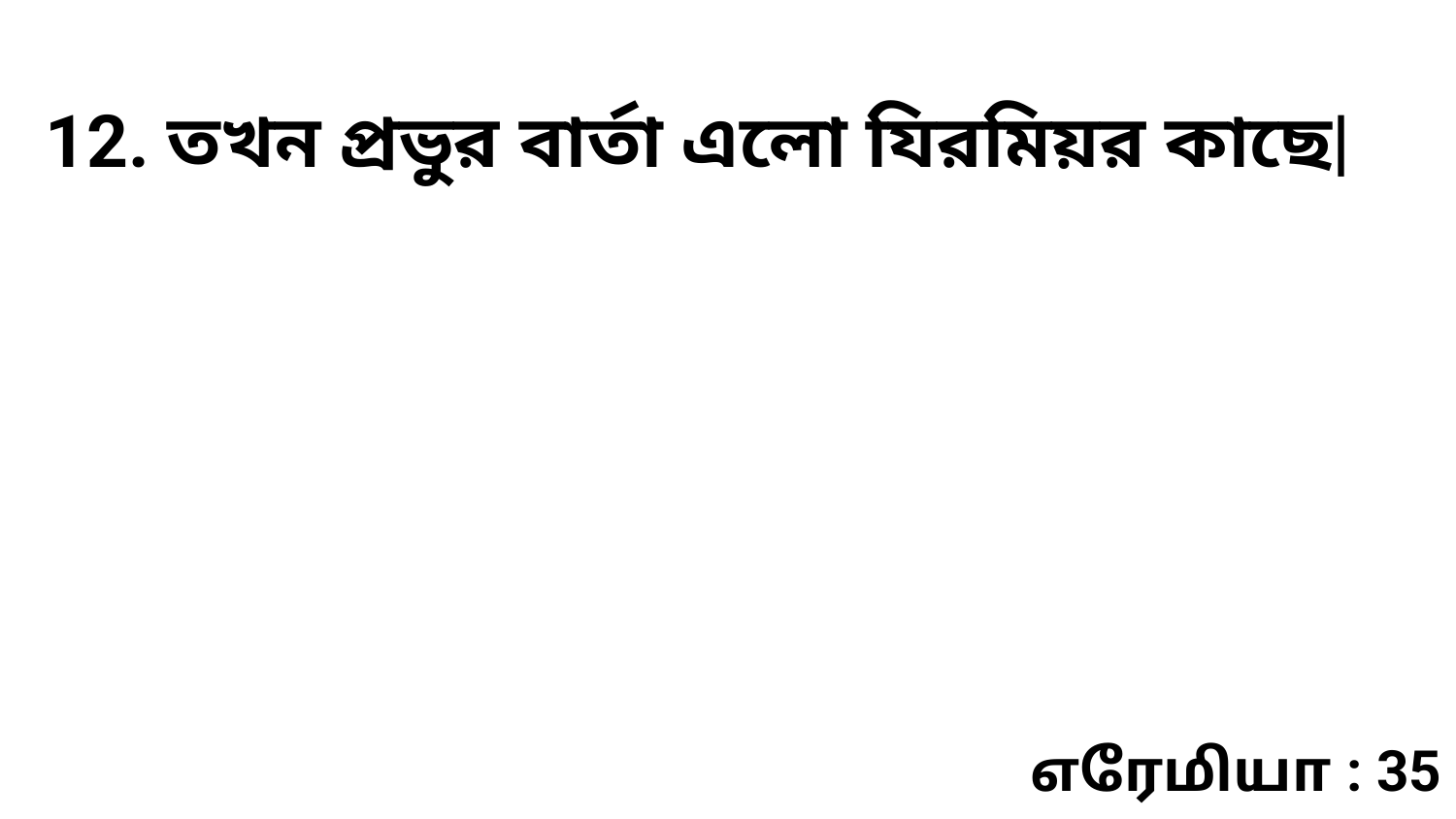

12. তখন প্রভুর বার্তা এলো যিরমিয়র কাছে|
எரேமியா : 35